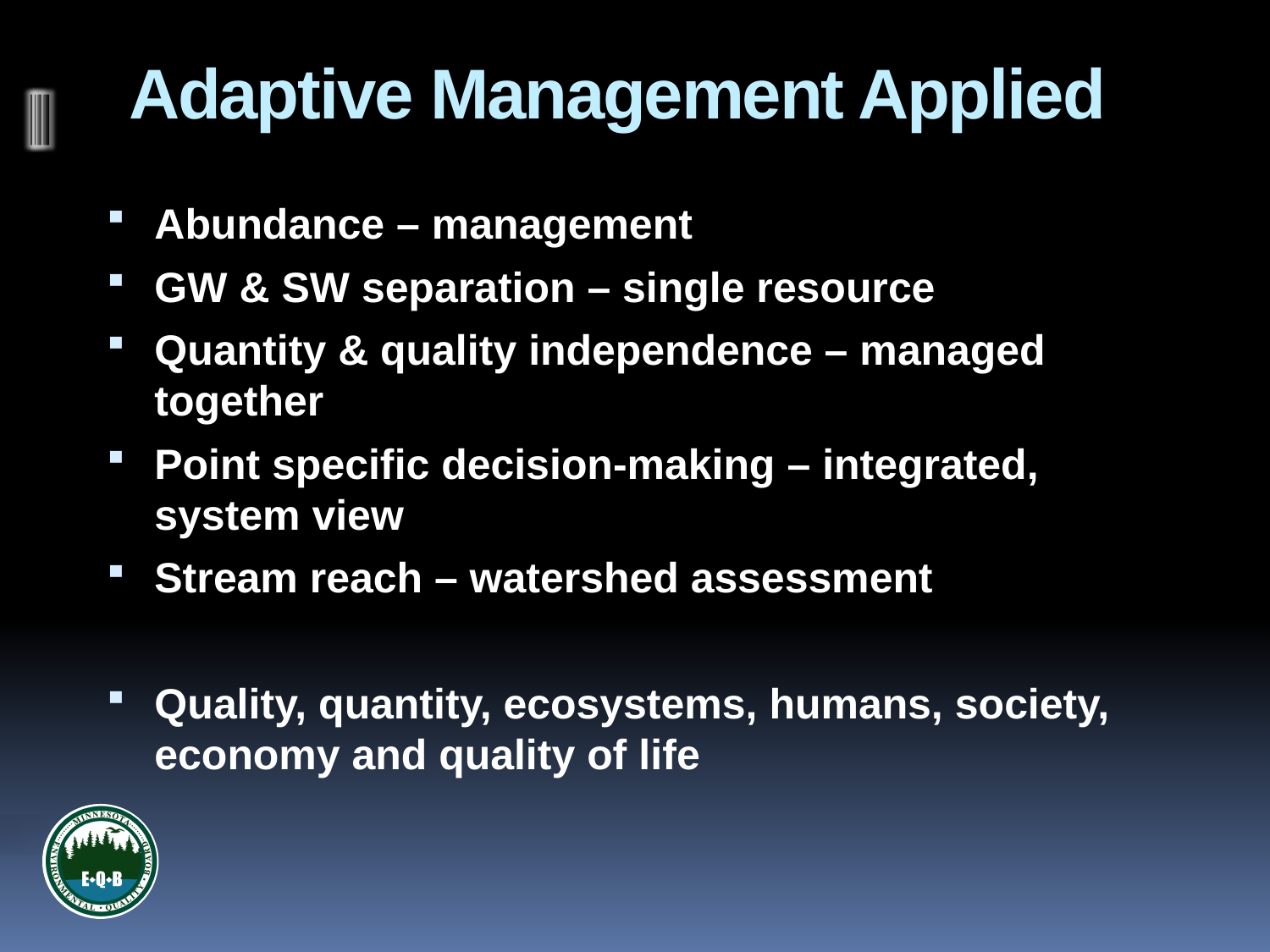

# Adaptive Management Applied
Abundance – management
GW & SW separation – single resource
Quantity & quality independence – managed together
Point specific decision-making – integrated, system view
Stream reach – watershed assessment

Quality, quantity, ecosystems, humans, society, economy and quality of life